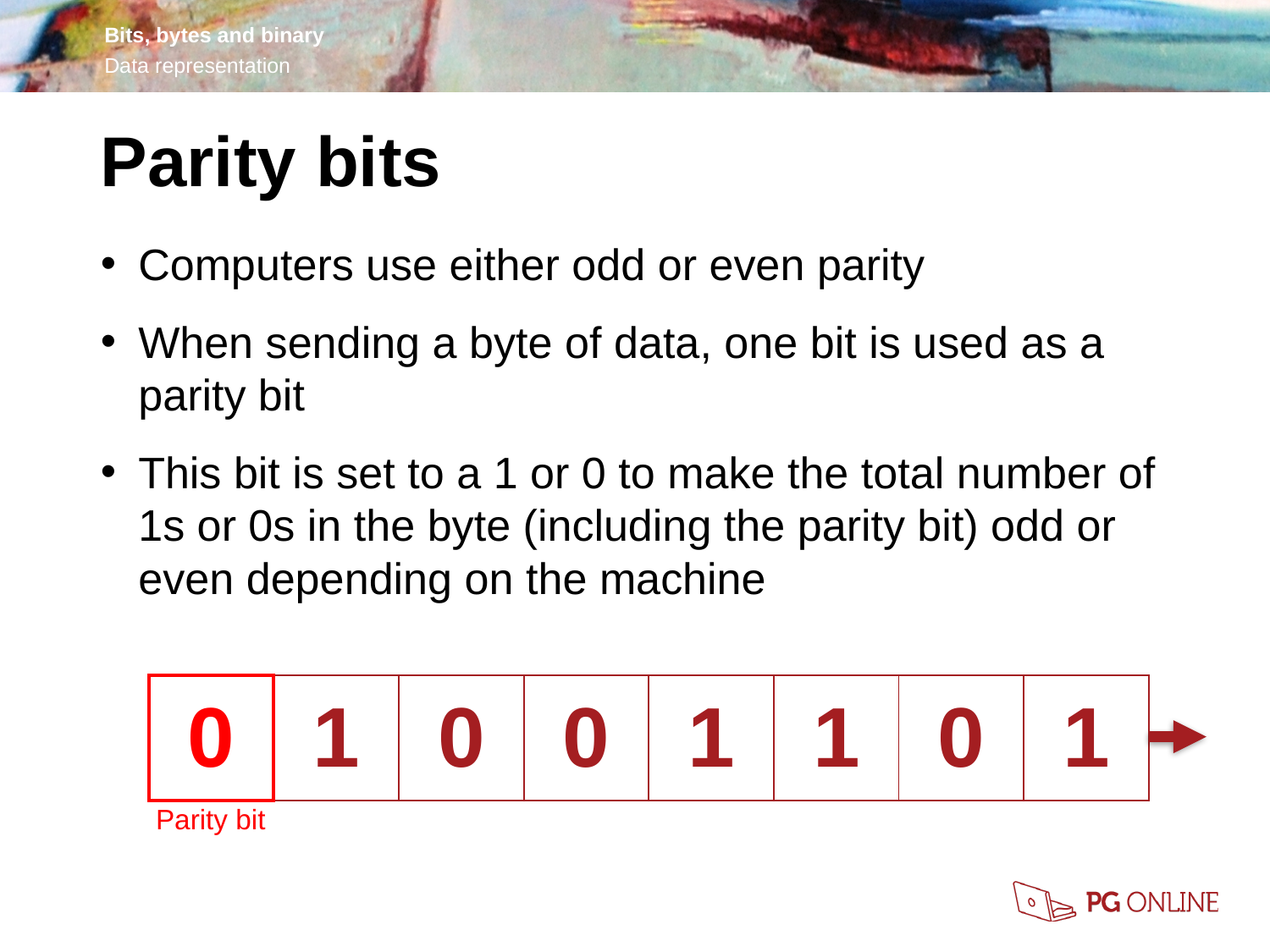

Parity bits
Computers use either odd or even parity
When sending a byte of data, one bit is used as a parity bit
This bit is set to a 1 or 0 to make the total number of 1s or 0s in the byte (including the parity bit) odd or even depending on the machine
| 0 | 1 | 0 | 0 | 1 | 1 | 0 | 1 |
| --- | --- | --- | --- | --- | --- | --- | --- |
Parity bit